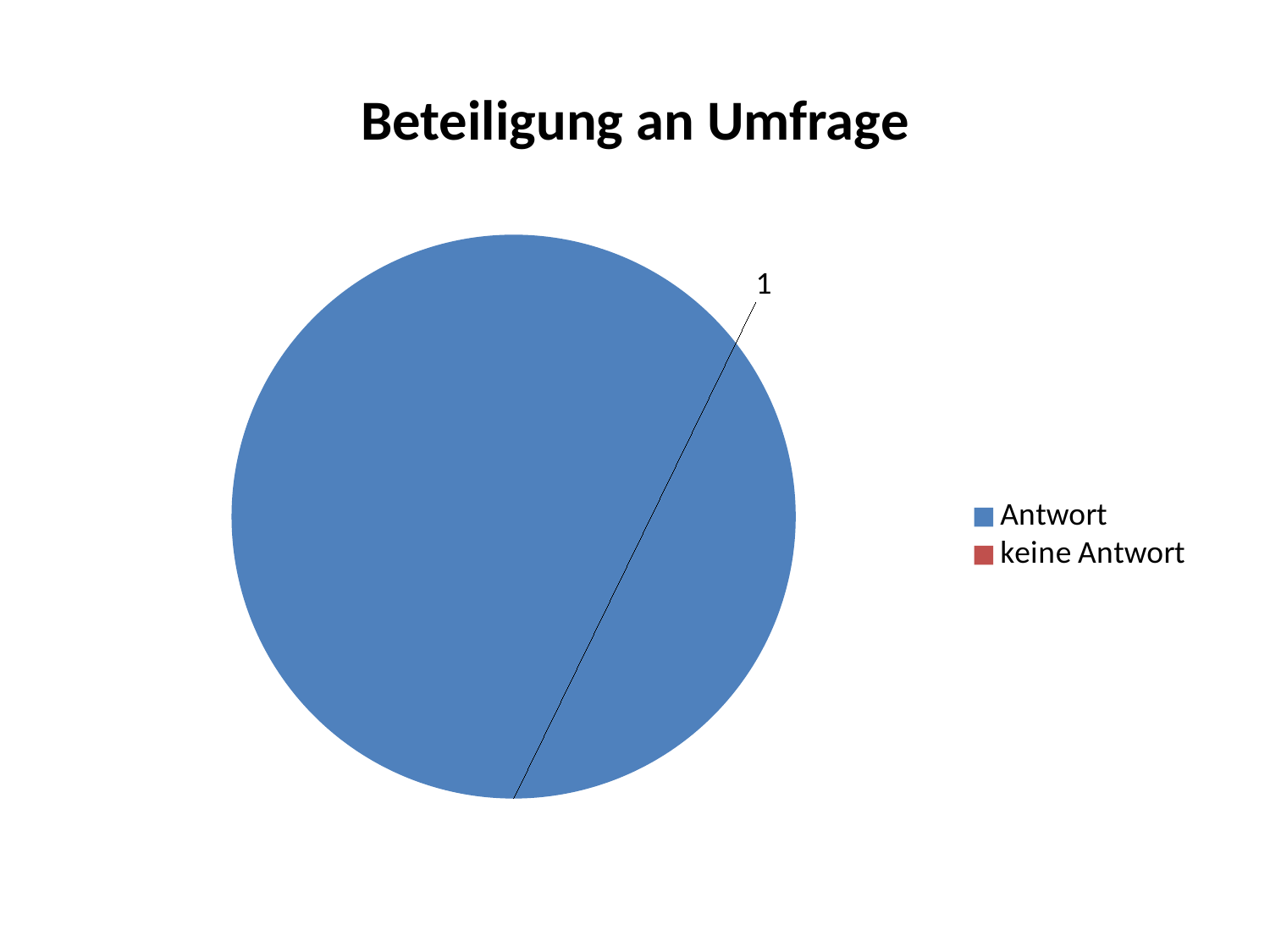

# Beteiligung an Umfrage

### Chart

| Category | Spalte1 |
|---|---|
| Antwort | 1.0 |
| keine Antwort | 0.0 |